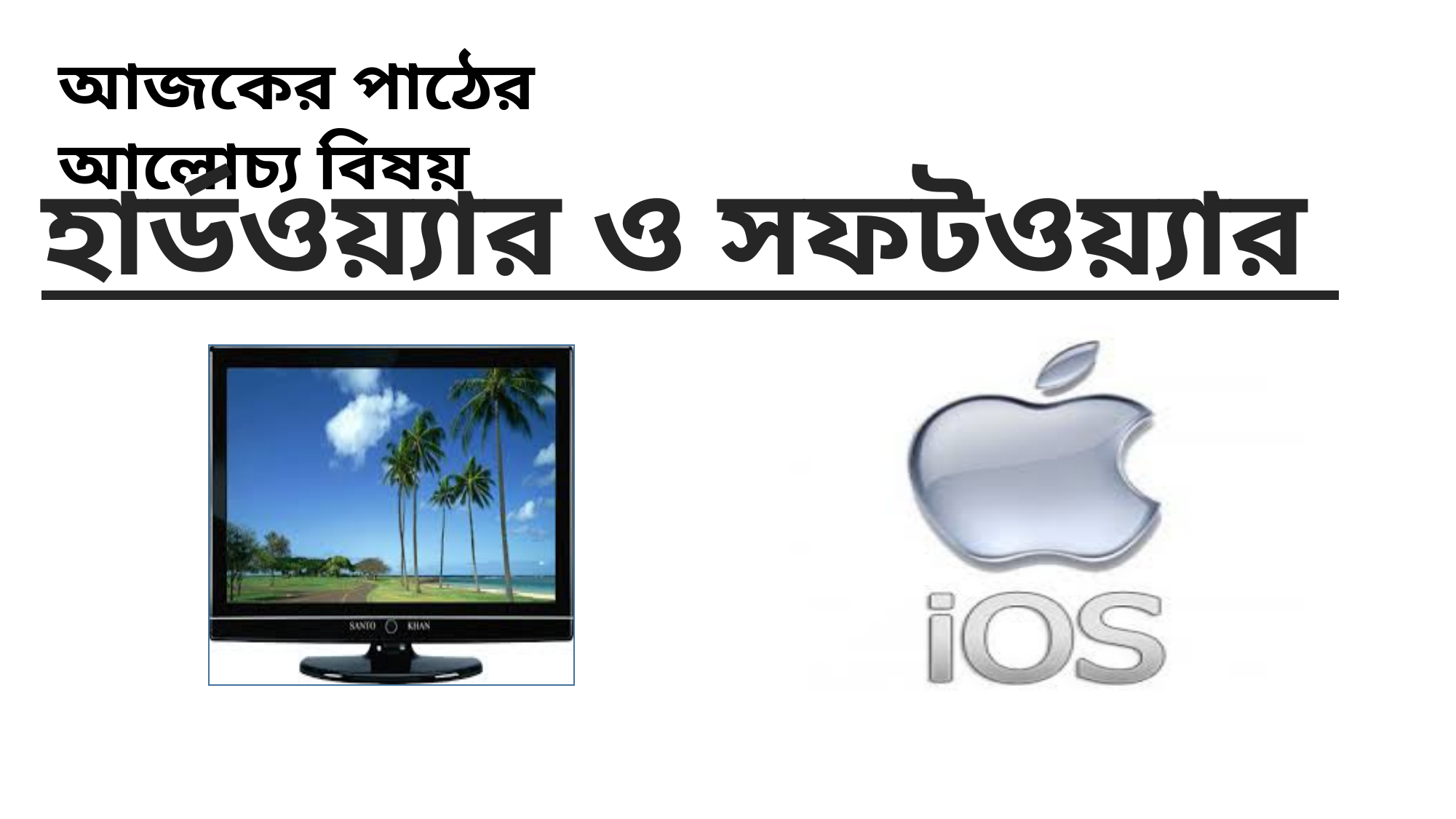

আজকের পাঠের আলোচ্য বিষয়
হার্ডওয়্যার ও সফটওয়্যার